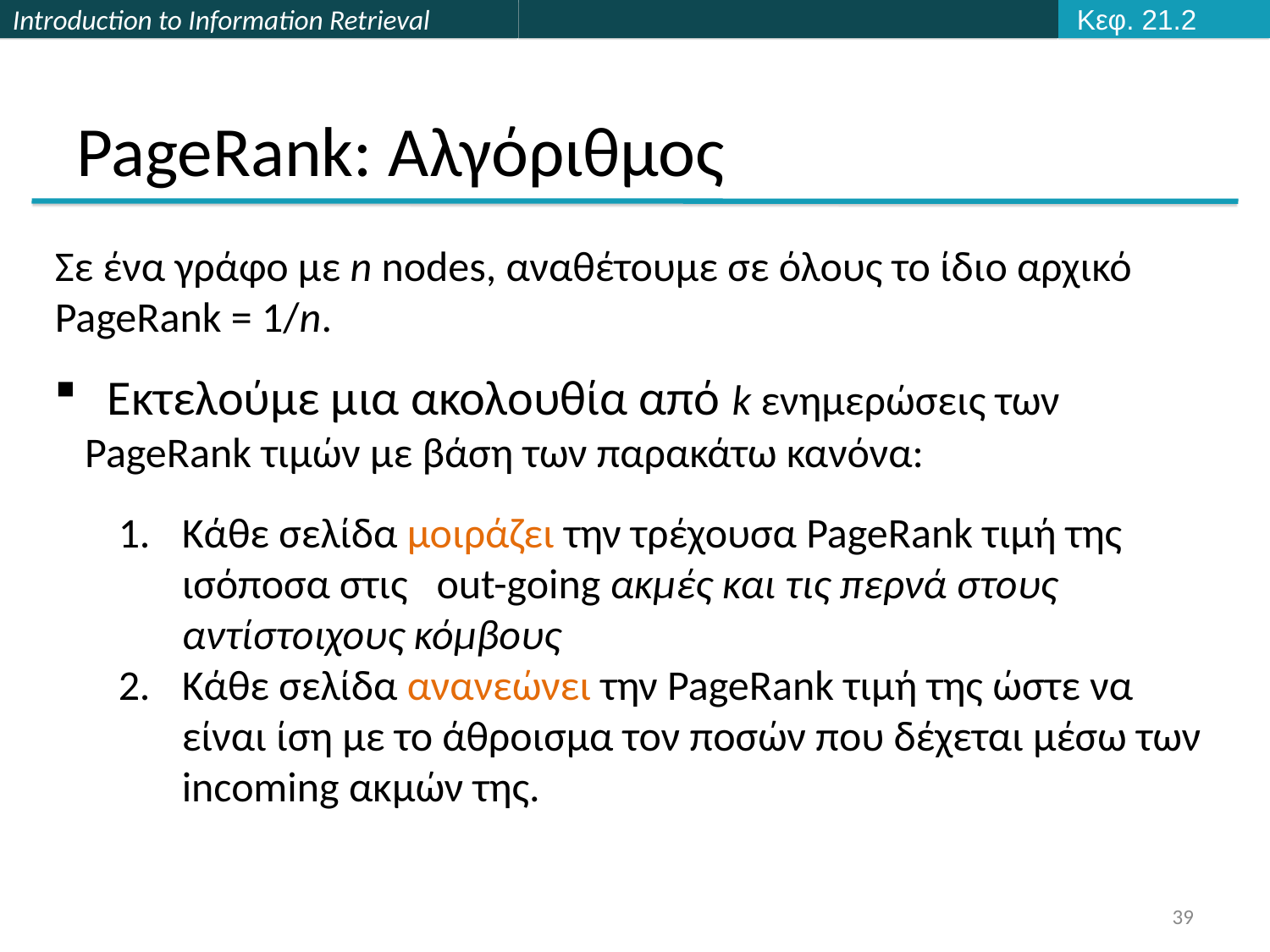

Κεφ. 21.2
# PageRank: Αλγόριθμος
Σε ένα γράφο με n nodes, αναθέτουμε σε όλους το ίδιο αρχικό PageRank = 1/n.

  Εκτελούμε μια ακολουθία από k ενημερώσεις των PageRank τιμών με βάση των παρακάτω κανόνα:

Κάθε σελίδα μοιράζει την τρέχουσα PageRank τιμή της ισόποσα στις   out-going ακμές και τις περνά στους αντίστοιχους κόμβους
Κάθε σελίδα ανανεώνει την PageRank τιμή της ώστε να είναι ίση με το άθροισμα τον ποσών που δέχεται μέσω των incoming ακμών της.
39